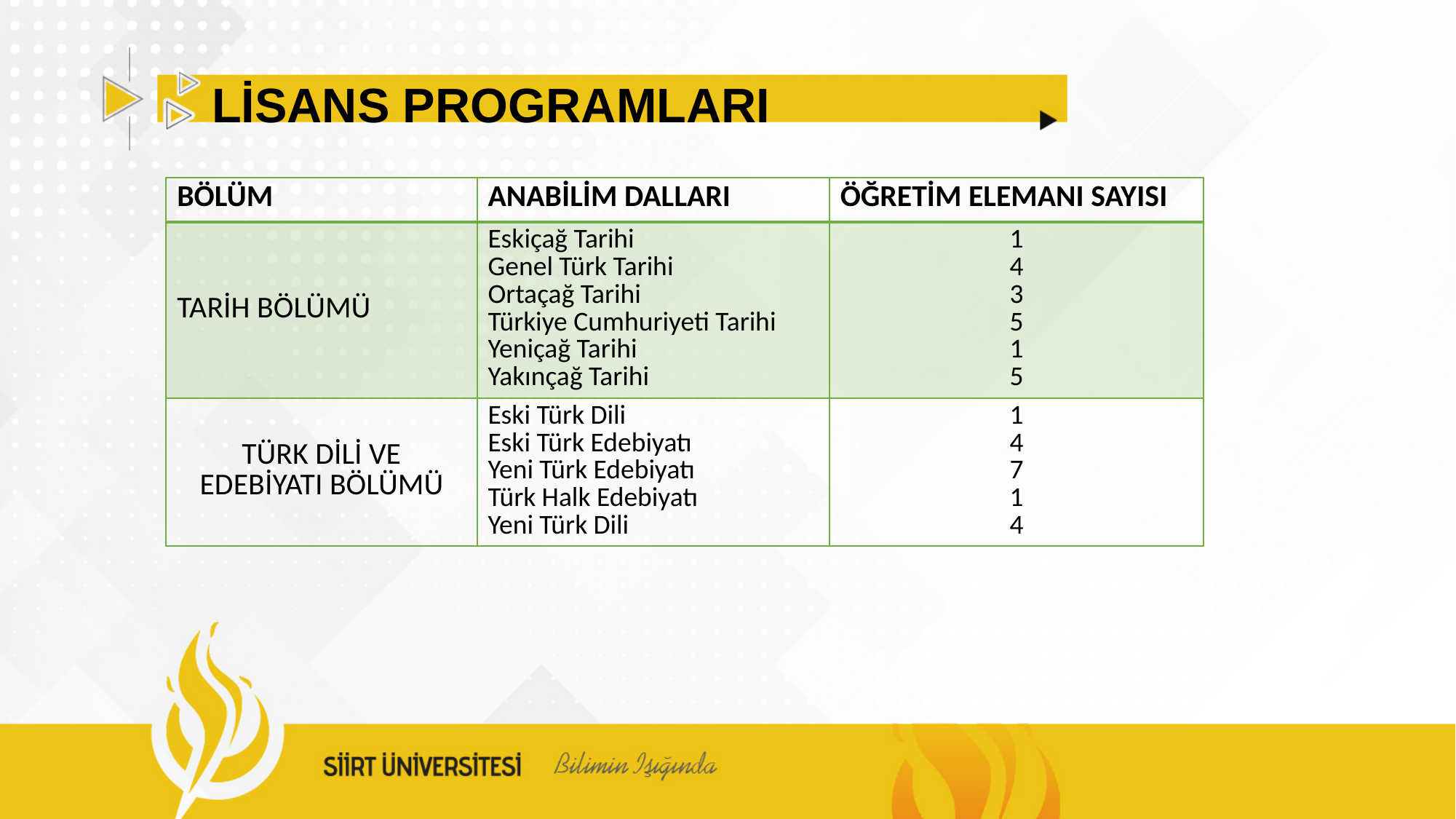

LİSANS PROGRAMLARI
| BÖLÜM | ANABİLİM DALLARI | ÖĞRETİM ELEMANI SAYISI |
| --- | --- | --- |
| TARİH BÖLÜMÜ | Eskiçağ Tarihi Genel Türk Tarihi Ortaçağ Tarihi Türkiye Cumhuriyeti Tarihi Yeniçağ Tarihi Yakınçağ Tarihi | 1 4 3 5 1 5 |
| TÜRK DİLİ VE EDEBİYATI BÖLÜMÜ | Eski Türk Dili Eski Türk Edebiyatı Yeni Türk Edebiyatı Türk Halk Edebiyatı Yeni Türk Dili | 1 4 7 1 4 |